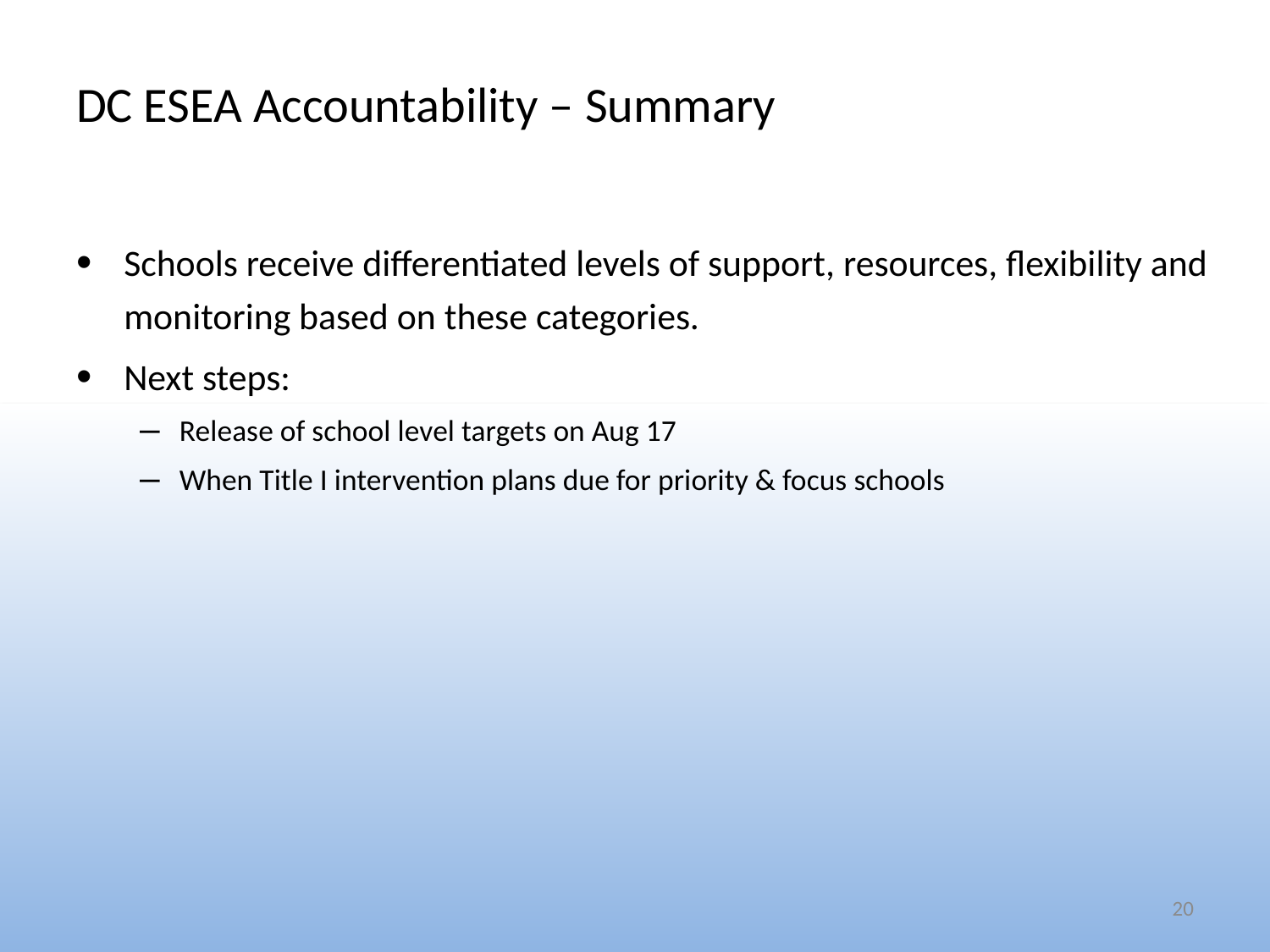

# DC ESEA Accountability – Summary

Schools receive differentiated levels of support, resources, flexibility and monitoring based on these categories.
Next steps:
Release of school level targets on Aug 17
When Title I intervention plans due for priority & focus schools

20